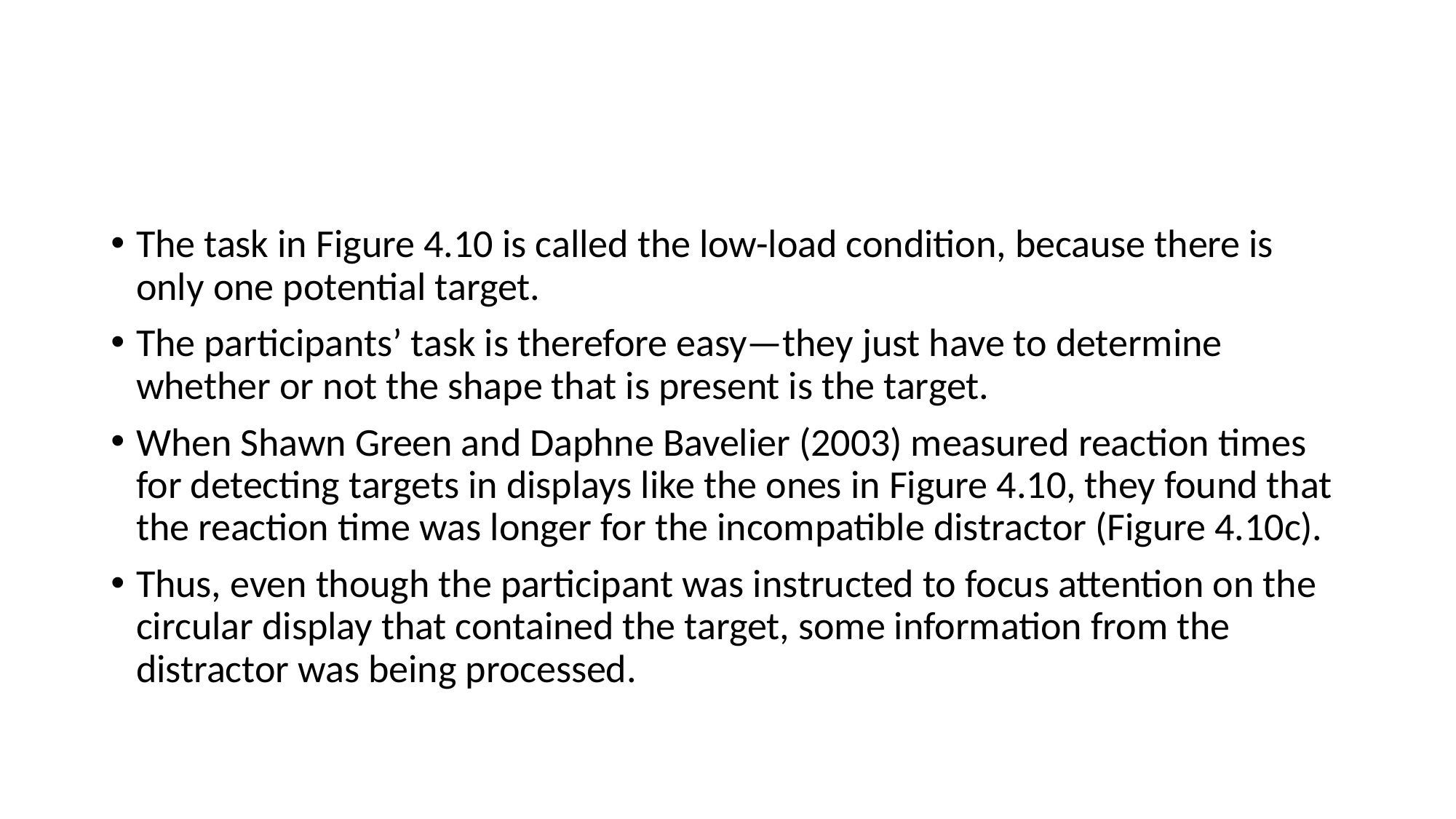

#
The task in Figure 4.10 is called the low-load condition, because there is only one potential target.
The participants’ task is therefore easy—they just have to determine whether or not the shape that is present is the target.
When Shawn Green and Daphne Bavelier (2003) measured reaction times for detecting targets in displays like the ones in Figure 4.10, they found that the reaction time was longer for the incompatible distractor (Figure 4.10c).
Thus, even though the participant was instructed to focus attention on the circular display that contained the target, some information from the distractor was being processed.